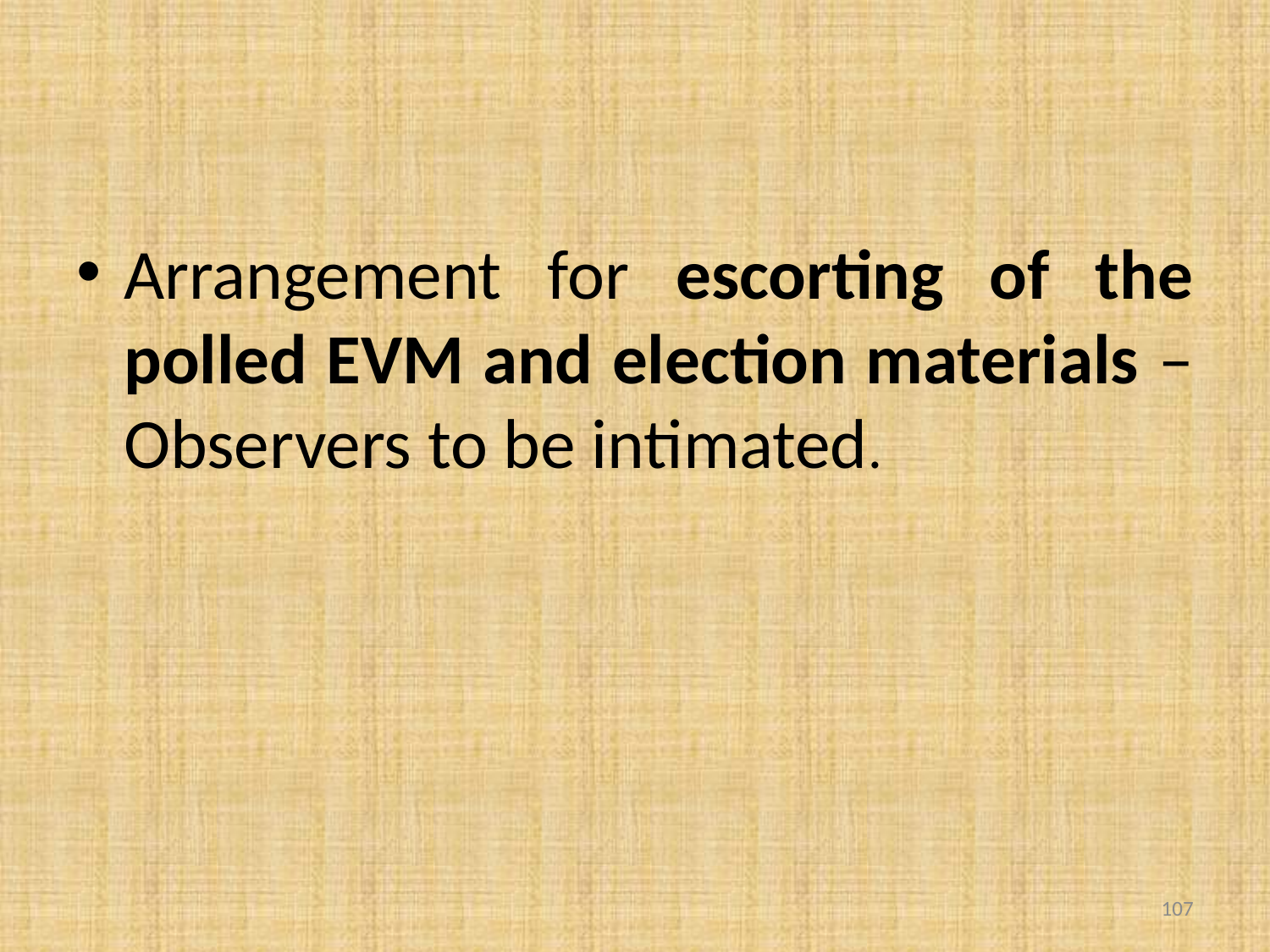

Arrangement for escorting of the polled EVM and election materials – Observers to be intimated.
107